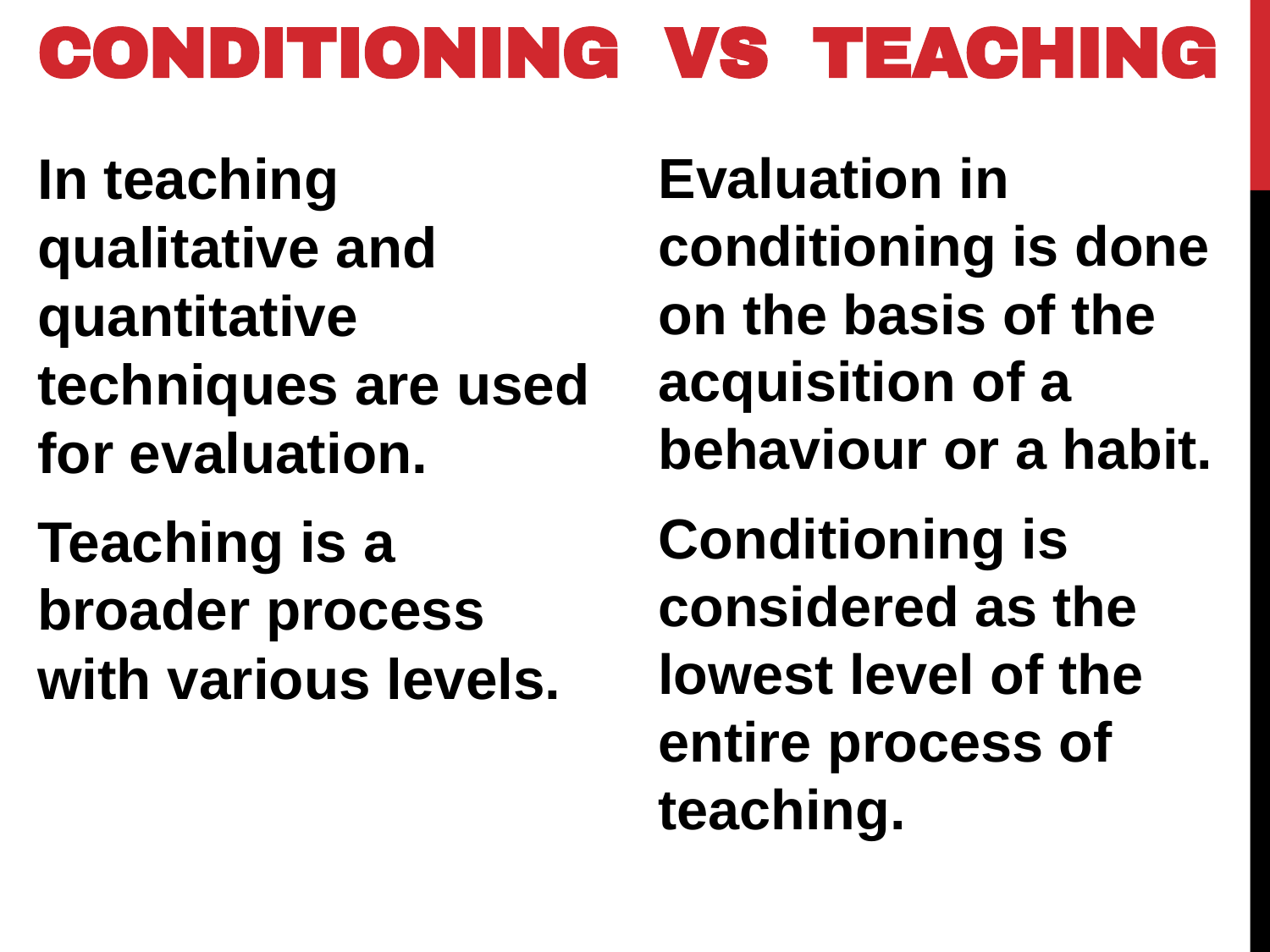

# Conditioning  Vs  Teaching
In teaching qualitative and quantitative techniques are used for evaluation.
Teaching is a broader process with various levels.
Evaluation in conditioning is done on the basis of the acquisition of a behaviour or a habit.
Conditioning is considered as the lowest level of the entire process of teaching.